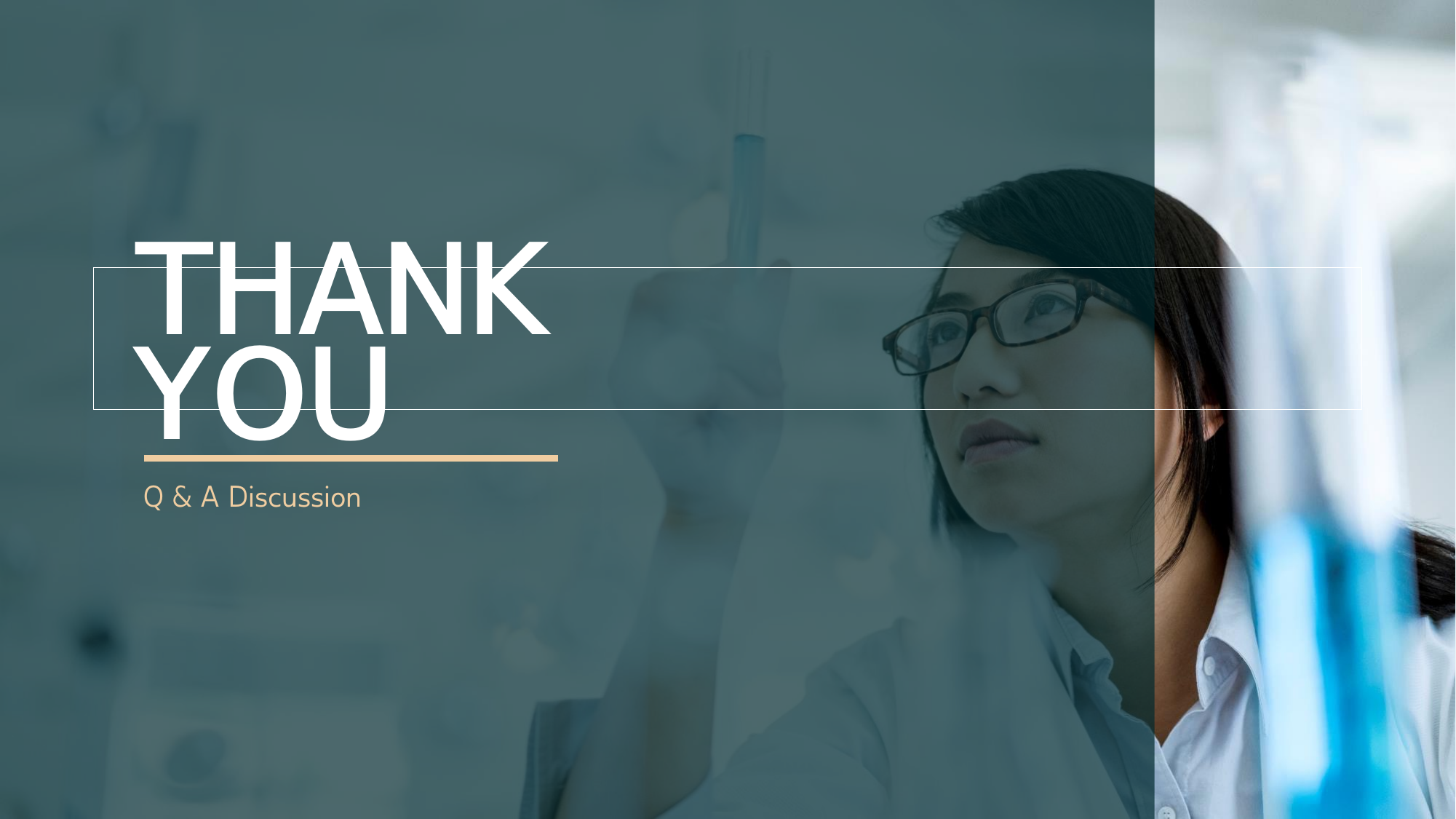

# THANK

YOU

Q & A Discussion